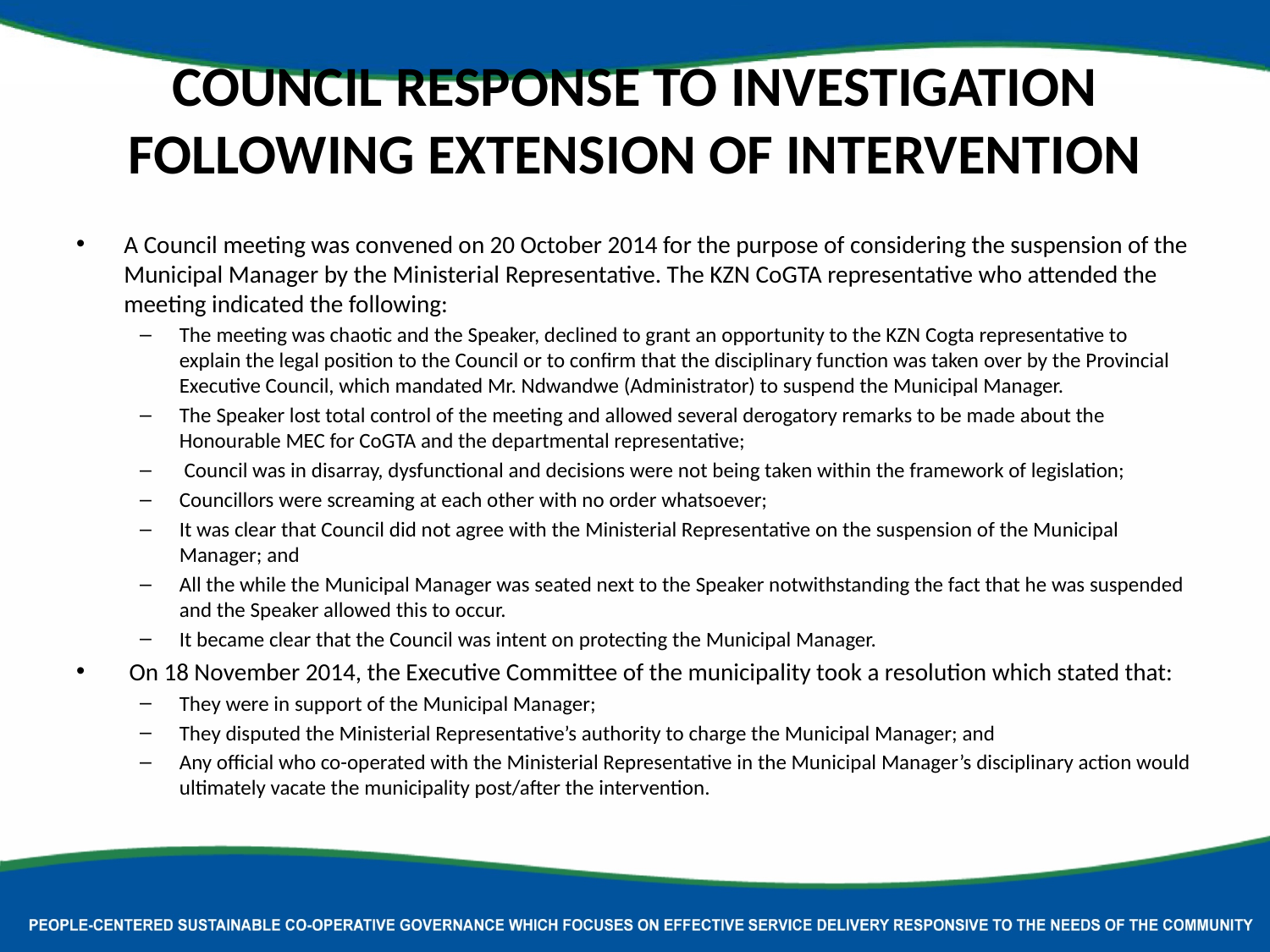

# COUNCIL RESPONSE TO INVESTIGATION following extension of intervention
A Council meeting was convened on 20 October 2014 for the purpose of considering the suspension of the Municipal Manager by the Ministerial Representative. The KZN CoGTA representative who attended the meeting indicated the following:
The meeting was chaotic and the Speaker, declined to grant an opportunity to the KZN Cogta representative to explain the legal position to the Council or to confirm that the disciplinary function was taken over by the Provincial Executive Council, which mandated Mr. Ndwandwe (Administrator) to suspend the Municipal Manager.
The Speaker lost total control of the meeting and allowed several derogatory remarks to be made about the Honourable MEC for CoGTA and the departmental representative;
 Council was in disarray, dysfunctional and decisions were not being taken within the framework of legislation;
Councillors were screaming at each other with no order whatsoever;
It was clear that Council did not agree with the Ministerial Representative on the suspension of the Municipal Manager; and
All the while the Municipal Manager was seated next to the Speaker notwithstanding the fact that he was suspended and the Speaker allowed this to occur.
It became clear that the Council was intent on protecting the Municipal Manager.
 On 18 November 2014, the Executive Committee of the municipality took a resolution which stated that:
They were in support of the Municipal Manager;
They disputed the Ministerial Representative’s authority to charge the Municipal Manager; and
Any official who co-operated with the Ministerial Representative in the Municipal Manager’s disciplinary action would ultimately vacate the municipality post/after the intervention.